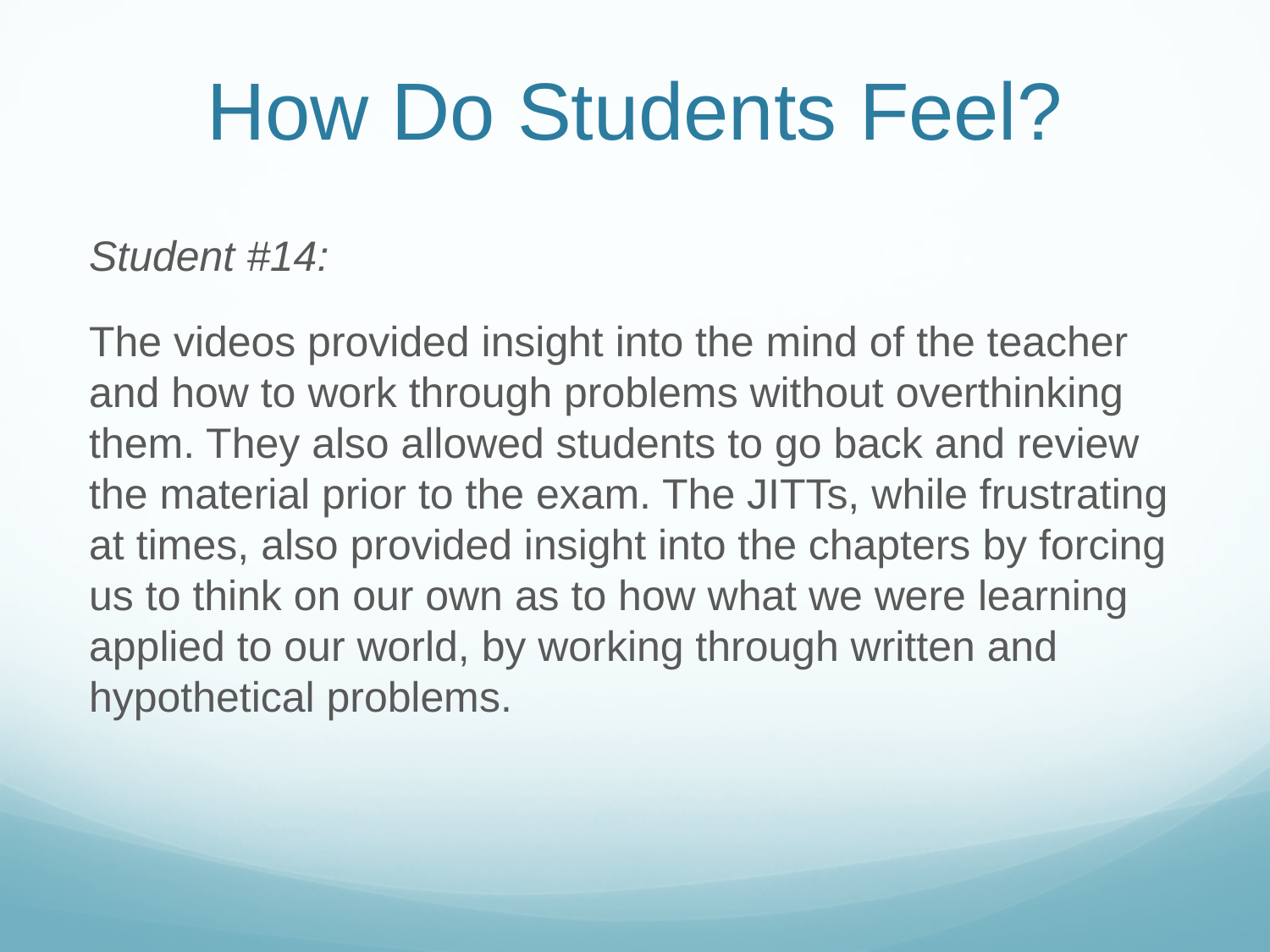

# How Do Students Feel?
Student #14:
The videos provided insight into the mind of the teacher and how to work through problems without overthinking them. They also allowed students to go back and review the material prior to the exam. The JITTs, while frustrating at times, also provided insight into the chapters by forcing us to think on our own as to how what we were learning applied to our world, by working through written and hypothetical problems.